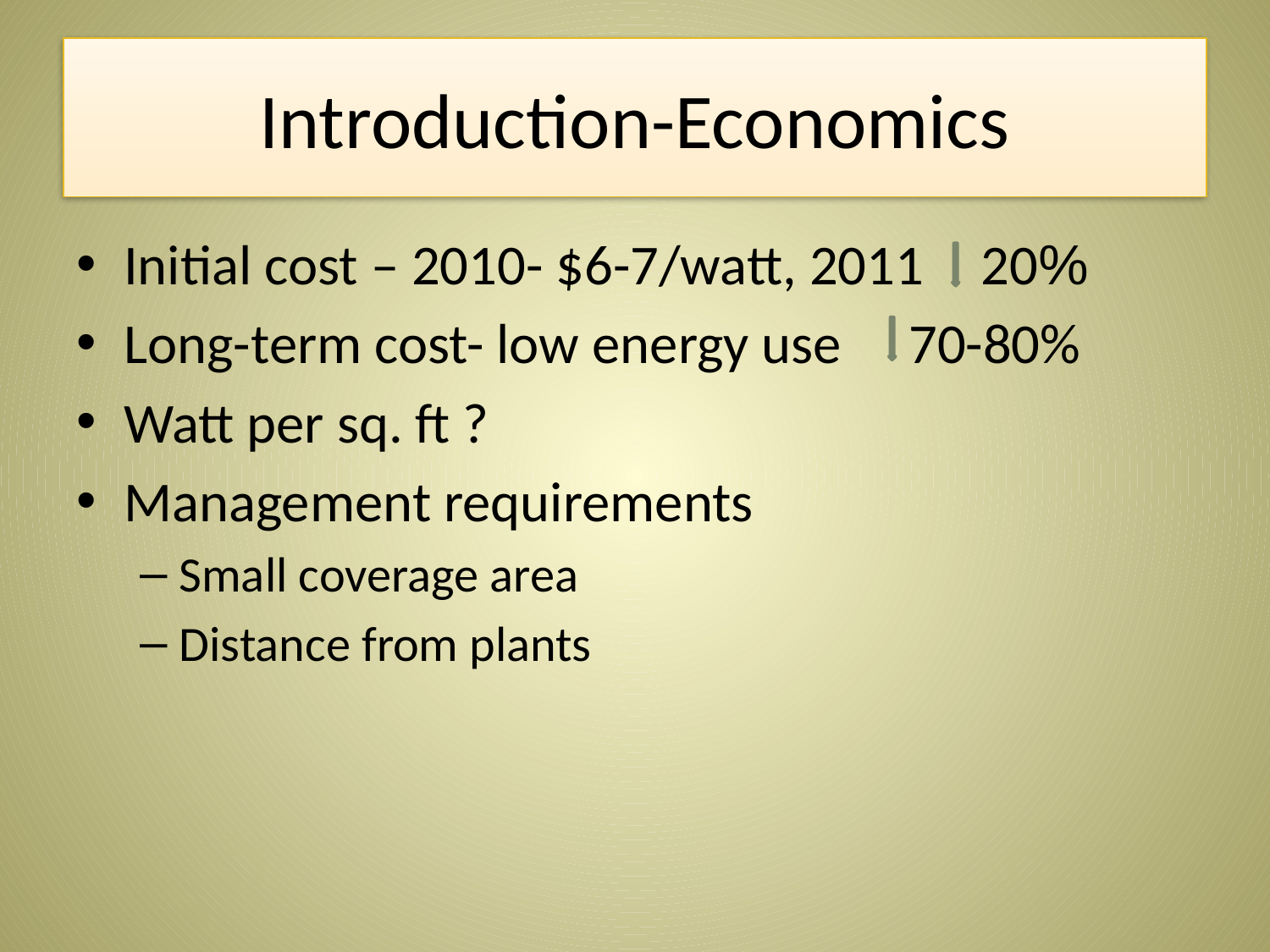

# Introduction-Economics
Initial cost – 2010- $6-7/watt, 2011    20%
Long-term cost- low energy use     70-80%
Watt per sq. ft ?
Management requirements
Small coverage area
Distance from plants